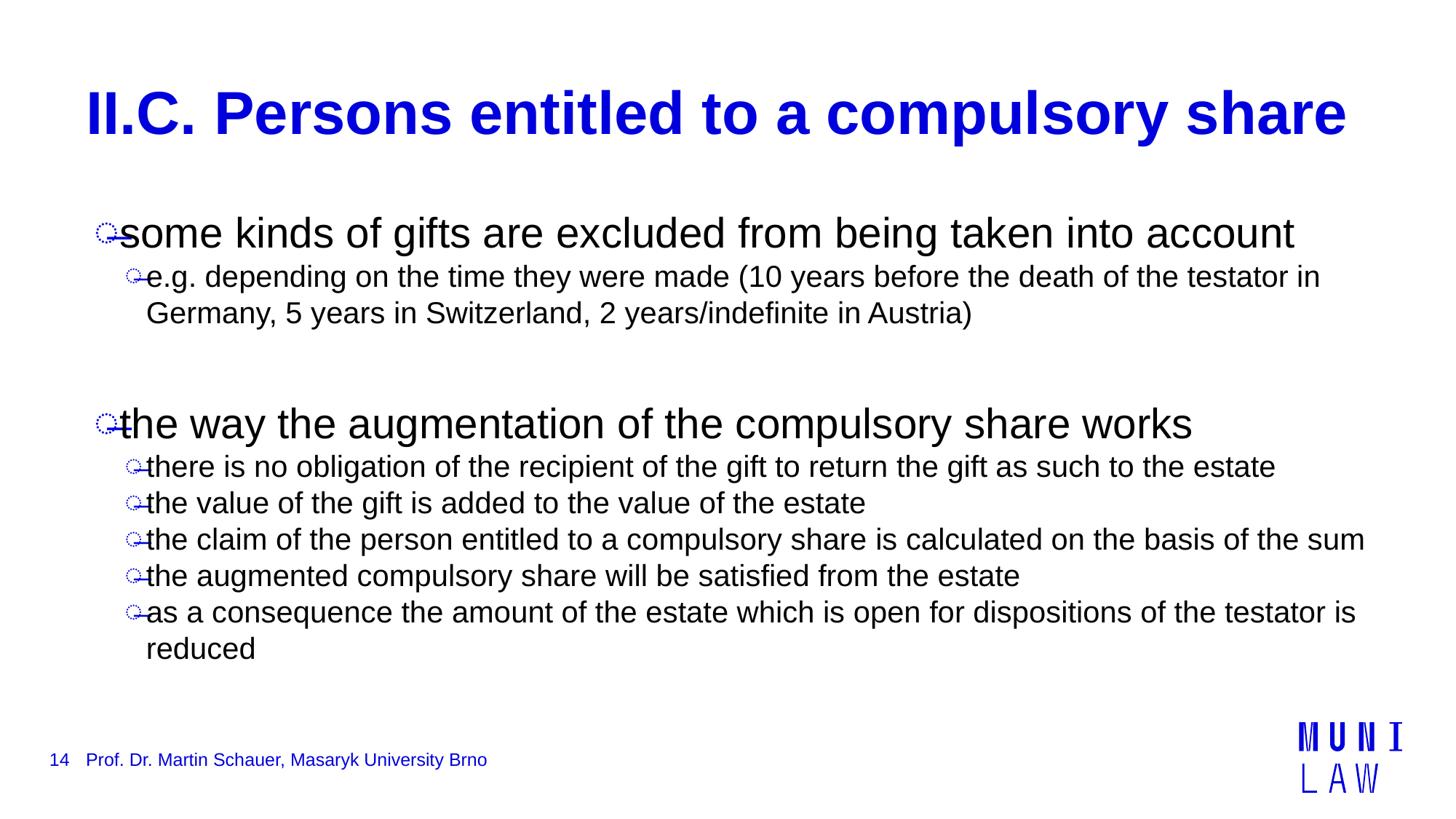

# II.C. Persons entitled to a compulsory share
some kinds of gifts are excluded from being taken into account
e.g. depending on the time they were made (10 years before the death of the testator in Germany, 5 years in Switzerland, 2 years/indefinite in Austria)

the way the augmentation of the compulsory share works
there is no obligation of the recipient of the gift to return the gift as such to the estate
the value of the gift is added to the value of the estate
the claim of the person entitled to a compulsory share is calculated on the basis of the sum
the augmented compulsory share will be satisfied from the estate
as a consequence the amount of the estate which is open for dispositions of the testator is reduced

14
Prof. Dr. Martin Schauer, Masaryk University Brno